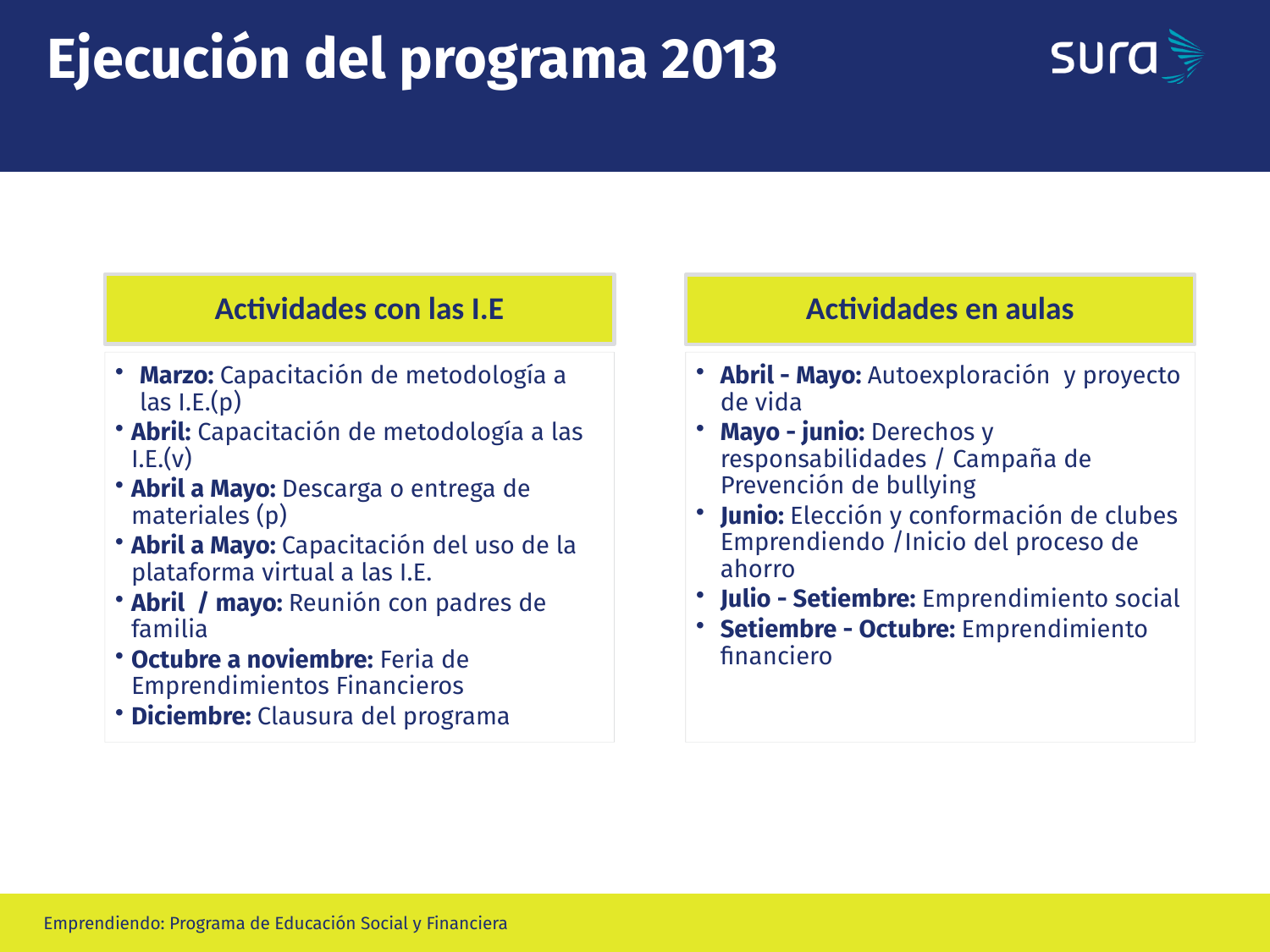

Ejecución del programa 2013
Actividades con las I.E
Marzo: Capacitación de metodología a las I.E.(p)
Abril: Capacitación de metodología a las I.E.(v)
Abril a Mayo: Descarga o entrega de materiales (p)
Abril a Mayo: Capacitación del uso de la plataforma virtual a las I.E.
Abril  / mayo: Reunión con padres de familia
Octubre a noviembre: Feria de Emprendimientos Financieros
Diciembre: Clausura del programa
Actividades en aulas
Abril - Mayo: Autoexploración  y proyecto de vida
Mayo - junio: Derechos y responsabilidades / Campaña de Prevención de bullying
Junio: Elección y conformación de clubes Emprendiendo /Inicio del proceso de ahorro
Julio - Setiembre: Emprendimiento social
Setiembre - Octubre: Emprendimiento financiero